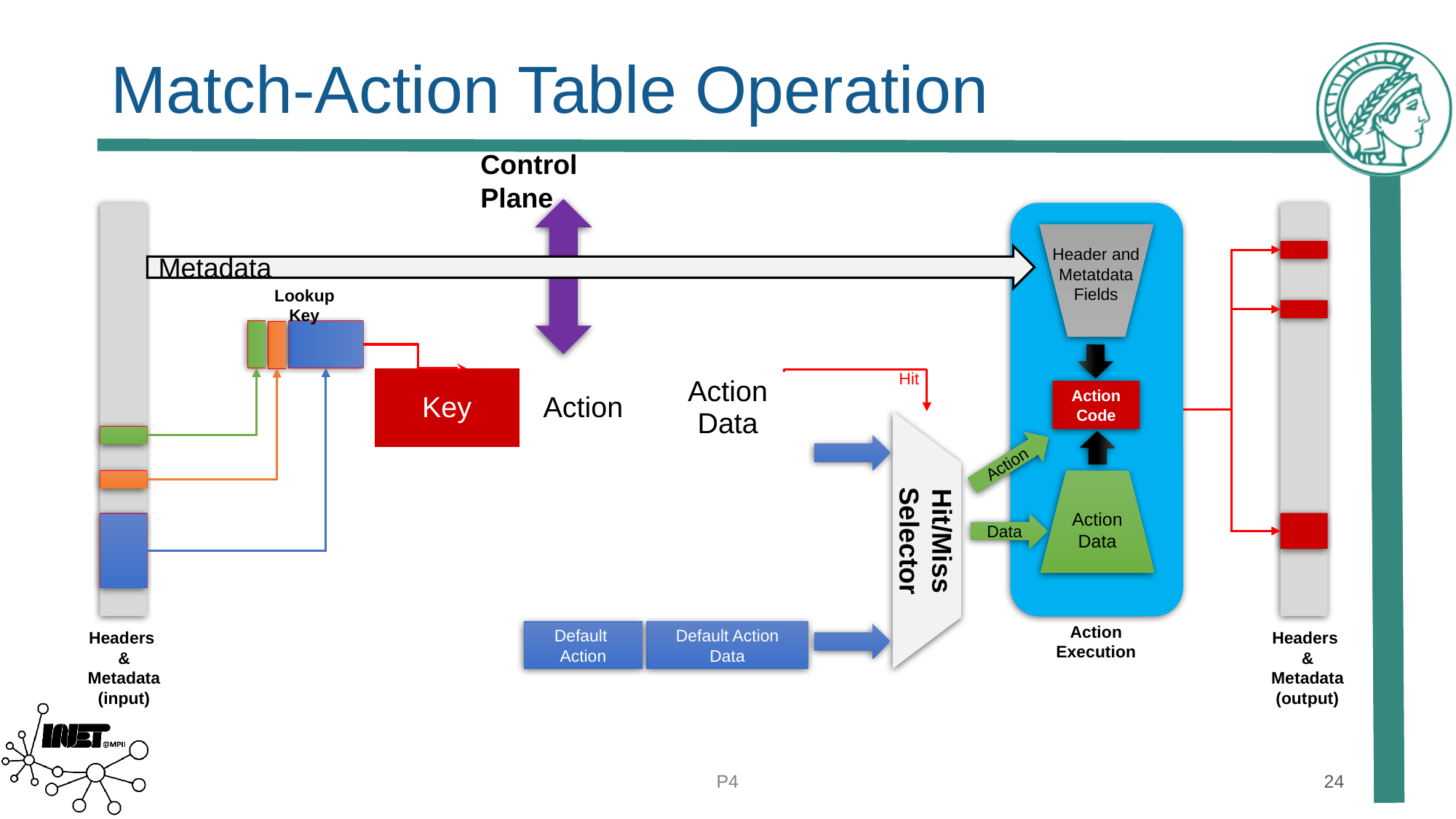

# Match-Action Table Operation
Control Plane

Header and
Metatdata Fields

Action
Code

Action
Data

Metadata
Lookup Key

Hit
| Key | Action | Action Data |
| --- | --- | --- |
|  |  |  |
|  |  |  |
|  |  |  |
|  |  |  |

Action

Hit/Miss
Selector
Data
Action
Execution
Headers
&
Metadata (input)
Default
Action
Default Action
Data

Headers
&
Metadata (output)
P4
24